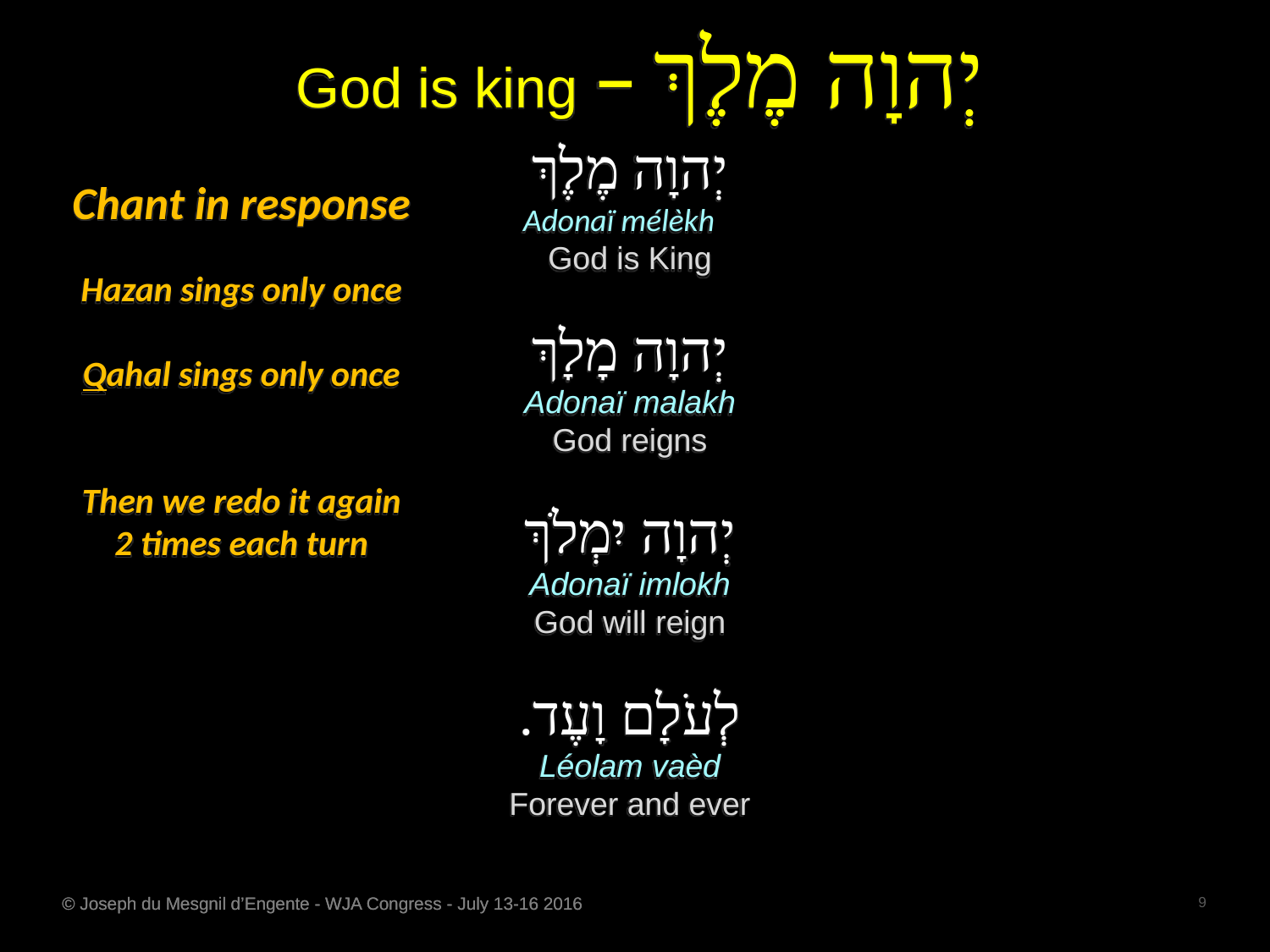

יְהוָה מֶלֶךְ – God is king
יְהוָה מֶלֶךְ
Adonaï mélèkh
God is King

יְהוָה מָלָךְ
Adonaï malakh
God reigns

יְהוָה יִמְלֹךְ
Adonaï imlokh
God will reign

לְעֹלָם וָעֶד.
Léolam vaèd
Forever and ever
Chant in response

Hazan sings only once

Qahal sings only once

Then we redo it again
2 times each turn
© Joseph du Mesgnil d’Engente - WJA Congress - July 13-16 2016
9